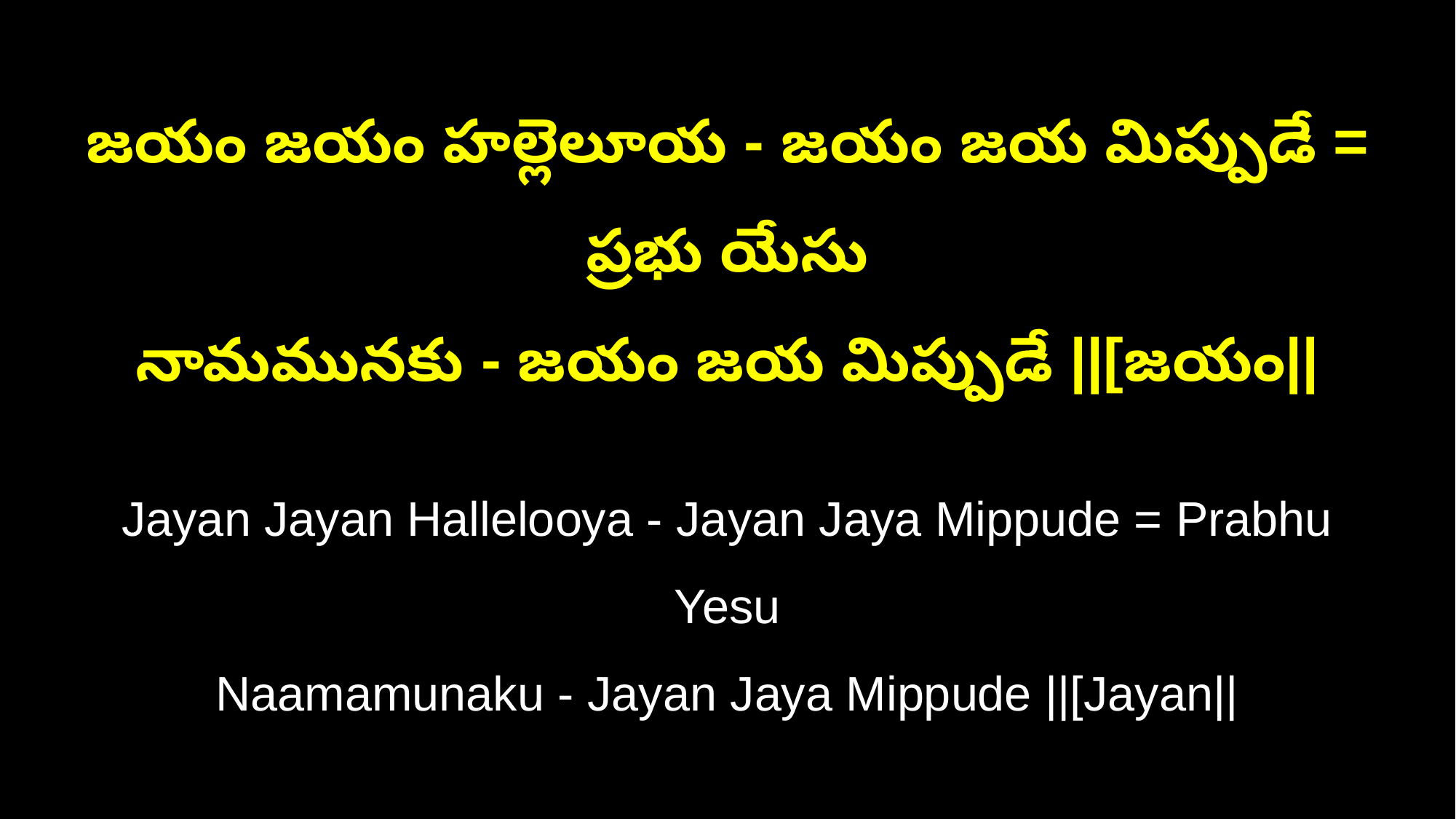

జయం జయం హల్లెలూయ - జయం జయ మిప్పుడే = ప్రభు యేసు
నామమునకు - జయం జయ మిప్పుడే ||[జయం||
Jayan Jayan Hallelooya - Jayan Jaya Mippude = Prabhu Yesu
Naamamunaku - Jayan Jaya Mippude ||[Jayan||